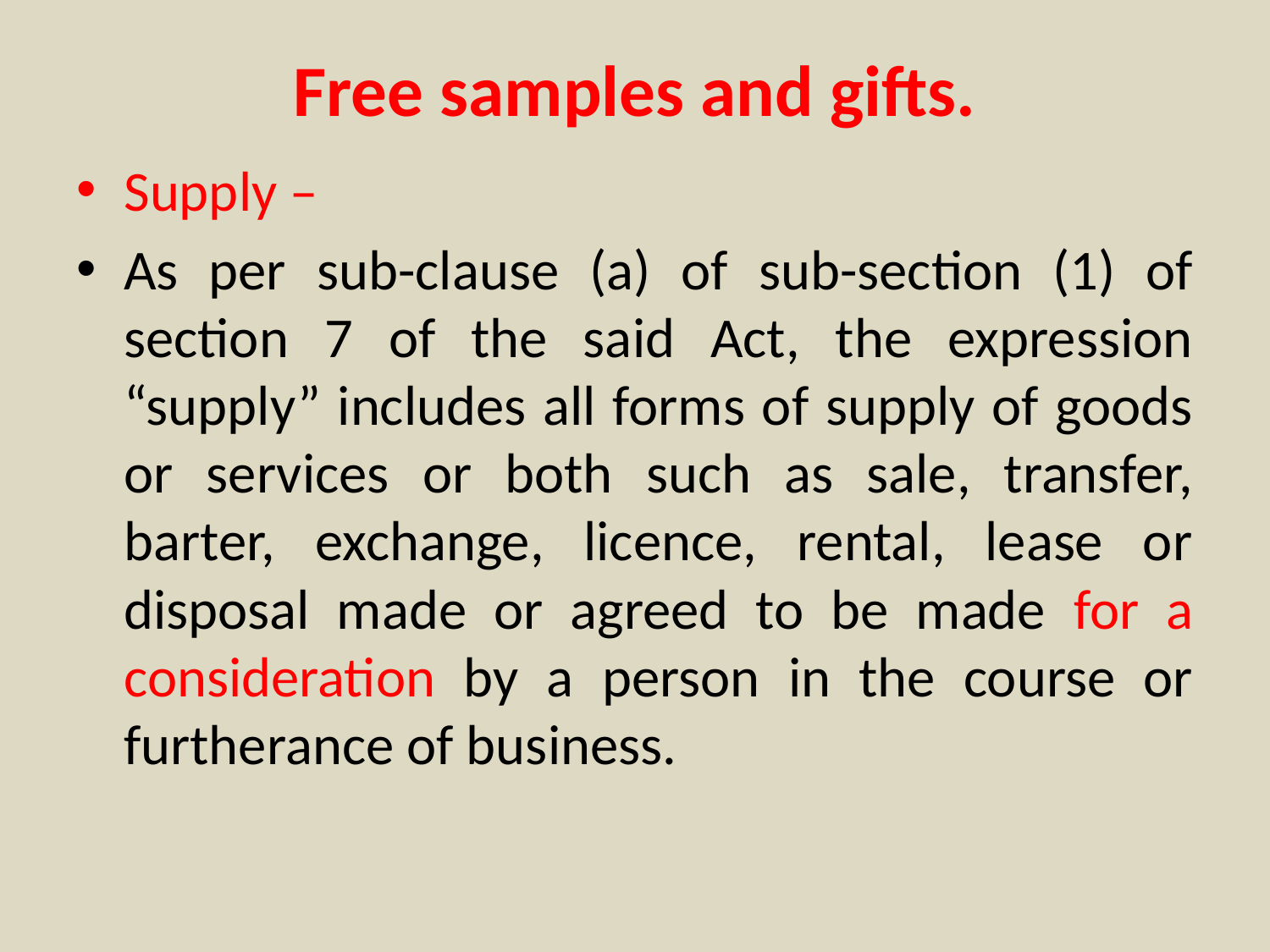

# Free samples and gifts.
Supply –
As per sub-clause (a) of sub-section (1) of section 7 of the said Act, the expression “supply” includes all forms of supply of goods or services or both such as sale, transfer, barter, exchange, licence, rental, lease or disposal made or agreed to be made for a consideration by a person in the course or furtherance of business.